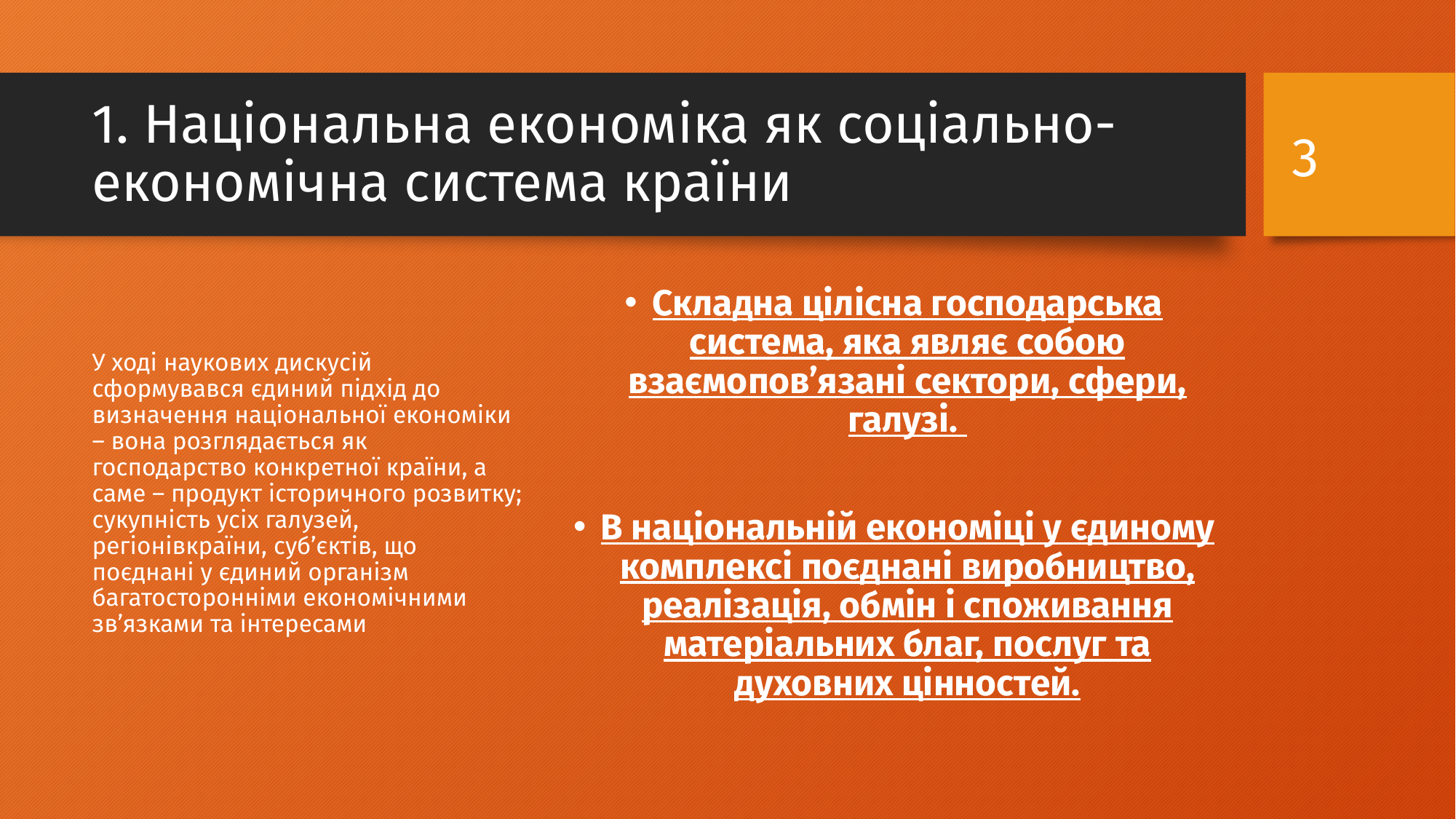

# 1. Національна економіка як соціально-економічна система країни
3
У ході наукових дискусій сформувався єдиний підхід до визначення національної економіки – вона розглядається як господарство конкретної країни, а саме – продукт історичного розвитку; сукупність усіх галузей, регіонівкраїни, суб’єктів, що поєднані у єдиний організм багатосторонніми економічними зв’язками та інтересами
Складна цілісна господарська система, яка являє собою взаємопов’язані сектори, сфери, галузі.

В національній економіці у єдиному комплексі поєднані виробництво, реалізація, обмін і споживання матеріальних благ, послуг та духовних цінностей.